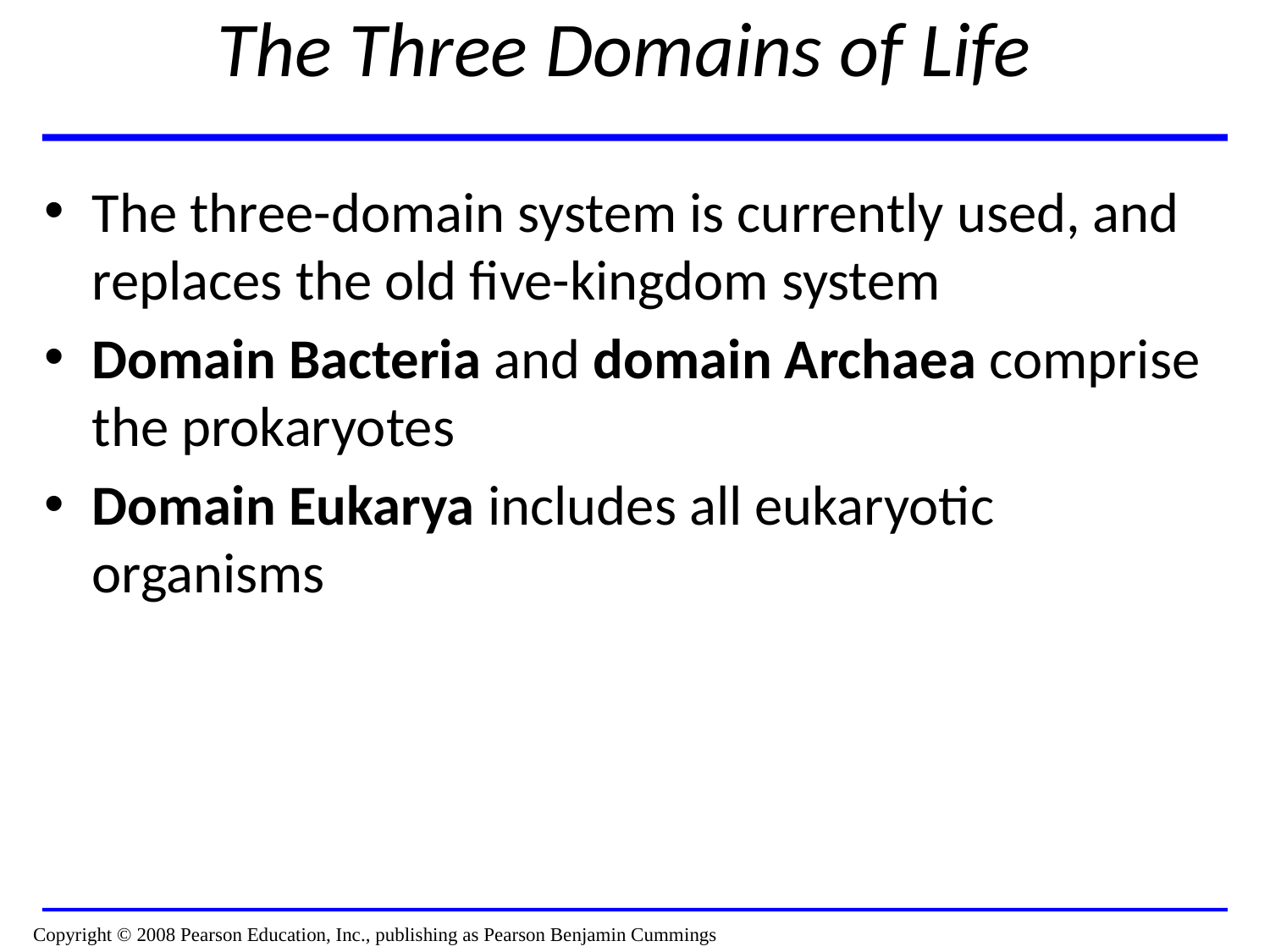

# The Three Domains of Life

The three-domain system is currently used, and replaces the old five-kingdom system
Domain Bacteria and domain Archaea comprise the prokaryotes
Domain Eukarya includes all eukaryotic organisms

Copyright © 2008 Pearson Education, Inc., publishing as Pearson Benjamin Cummings